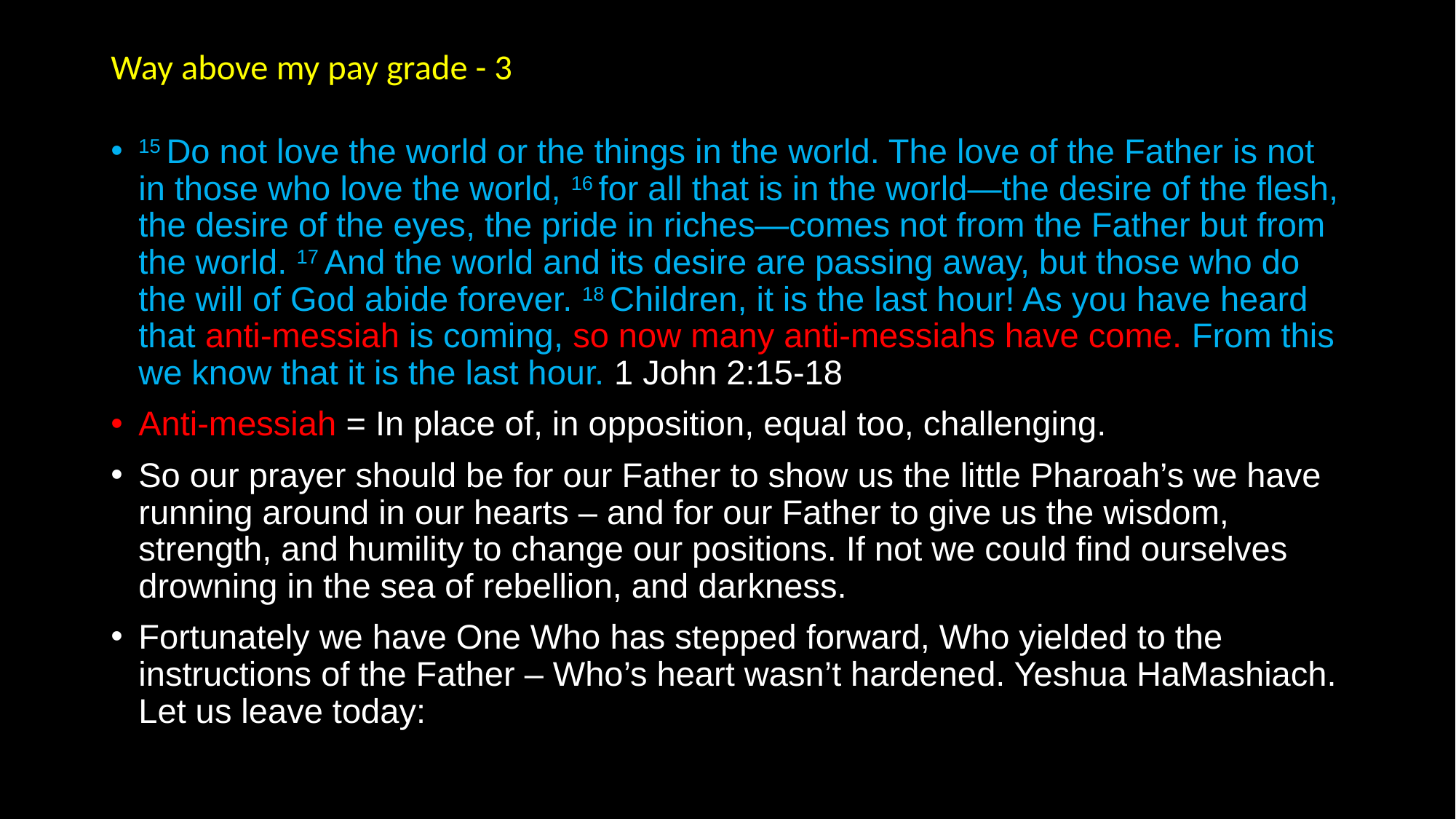

# Way above my pay grade - 3
15 Do not love the world or the things in the world. The love of the Father is not in those who love the world, 16 for all that is in the world—the desire of the flesh, the desire of the eyes, the pride in riches—comes not from the Father but from the world. 17 And the world and its desire are passing away, but those who do the will of God abide forever. 18 Children, it is the last hour! As you have heard that anti-messiah is coming, so now many anti-messiahs have come. From this we know that it is the last hour. 1 John 2:15-18
Anti-messiah = In place of, in opposition, equal too, challenging.
So our prayer should be for our Father to show us the little Pharoah’s we have running around in our hearts – and for our Father to give us the wisdom, strength, and humility to change our positions. If not we could find ourselves drowning in the sea of rebellion, and darkness.
Fortunately we have One Who has stepped forward, Who yielded to the instructions of the Father – Who’s heart wasn’t hardened. Yeshua HaMashiach. Let us leave today: